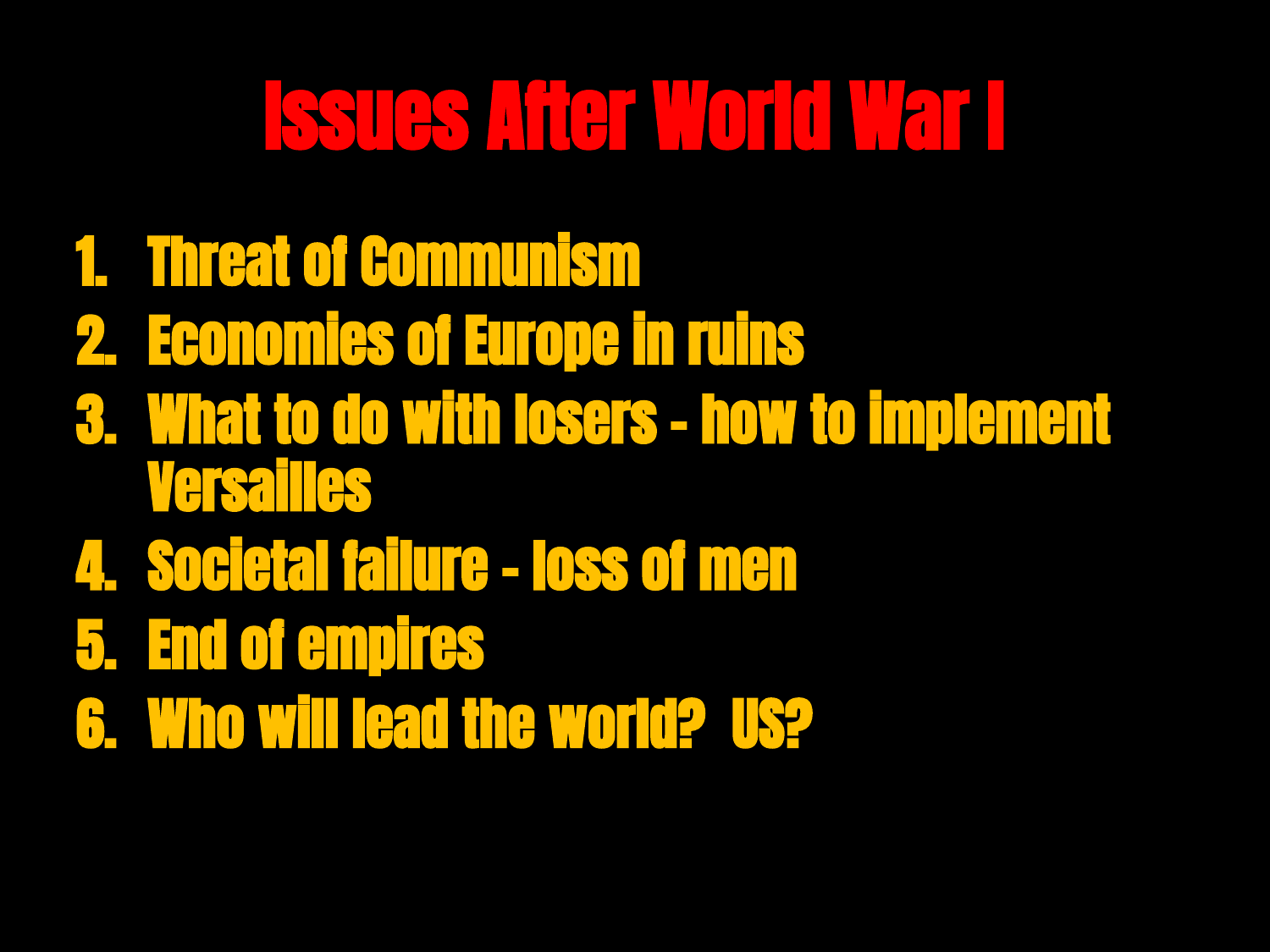

# Issues After World War I
Threat of Communism
Economies of Europe in ruins
What to do with losers – how to implement Versailles
Societal failure – loss of men
End of empires
Who will lead the world?  US?